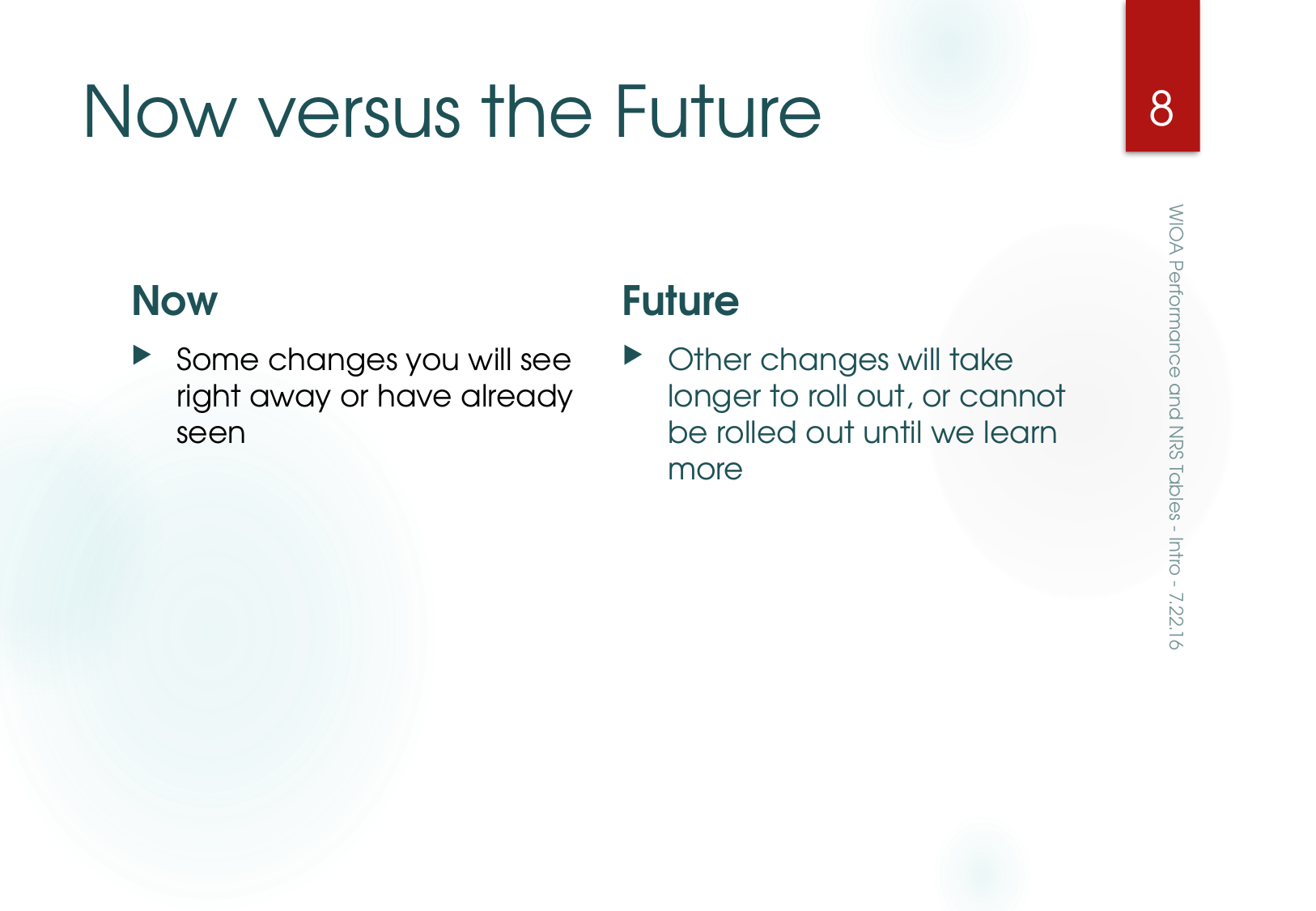

8
# Now versus the Future
Now
Future
Some changes you will see right away or have already seen
Other changes will take longer to roll out, or cannot be rolled out until we learn more
WIOA Performance and NRS Tables - Intro - 7.22.16